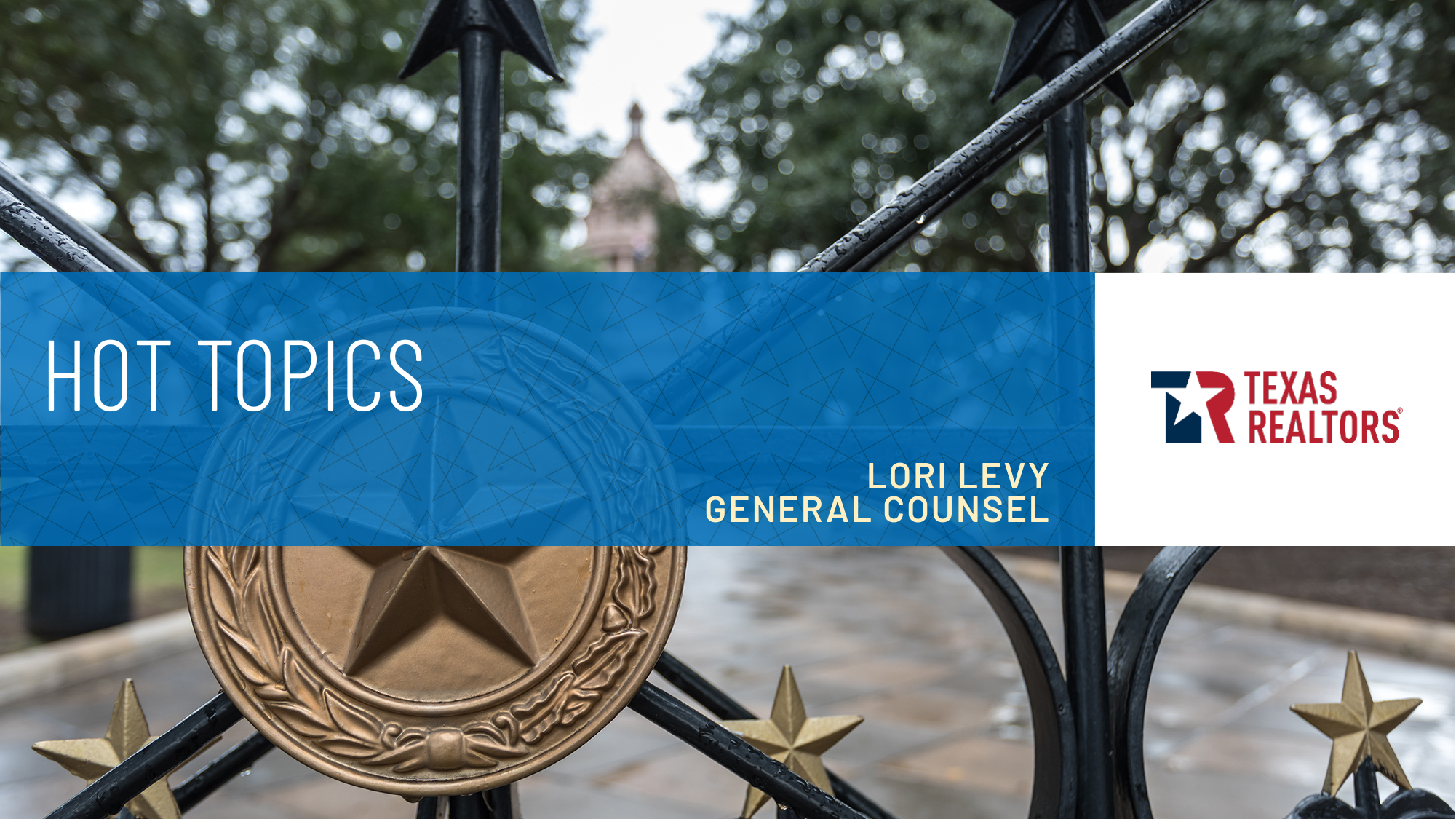

# HOT TOPICS
		Lori Levy
General Counsel